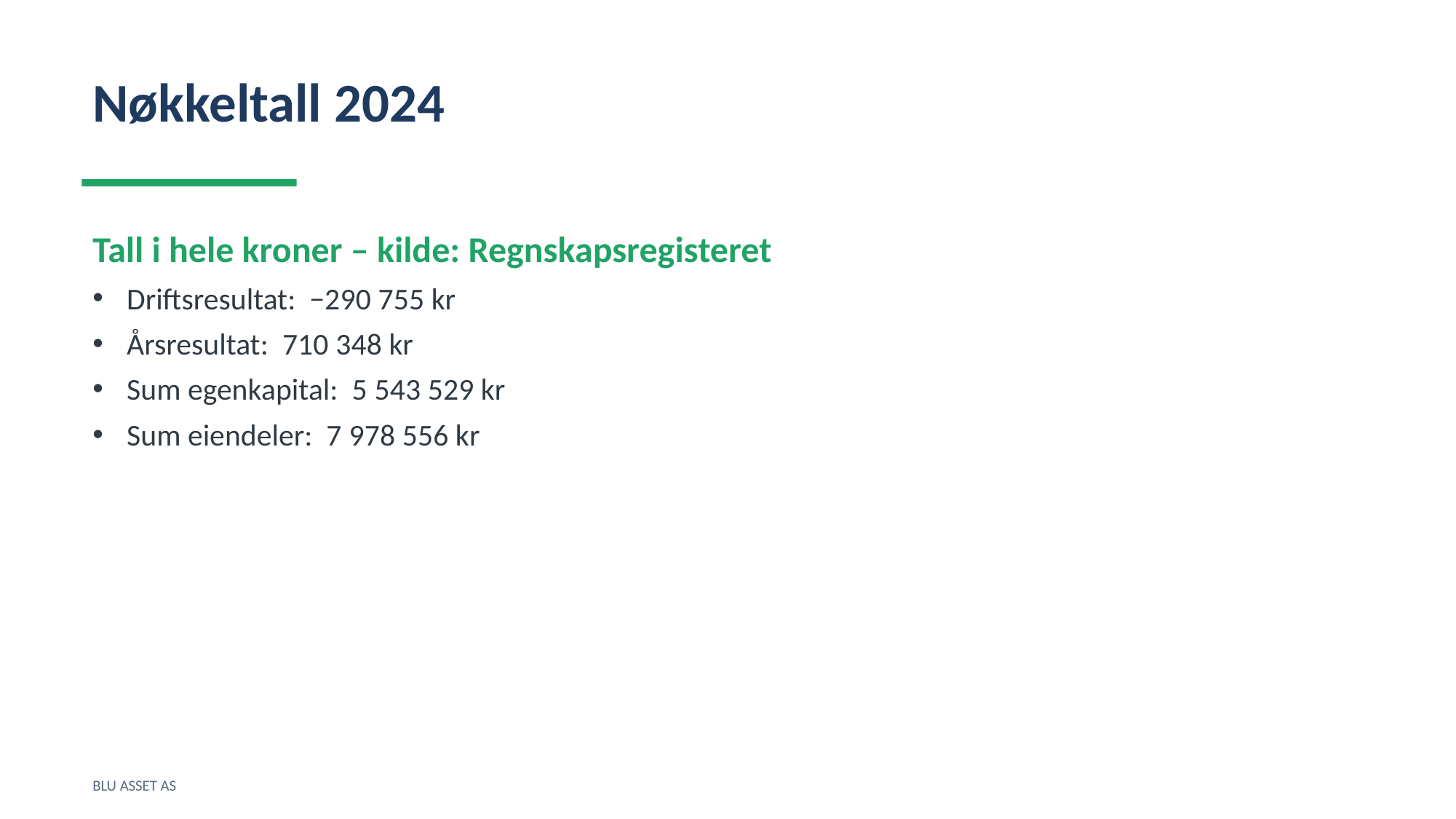

Nøkkeltall 2024

Tall i hele kroner – kilde: Regnskapsregisteret
Driftsresultat:  −290 755 kr
Årsresultat:  710 348 kr
Sum egenkapital:  5 543 529 kr
Sum eiendeler:  7 978 556 kr
BLU ASSET AS